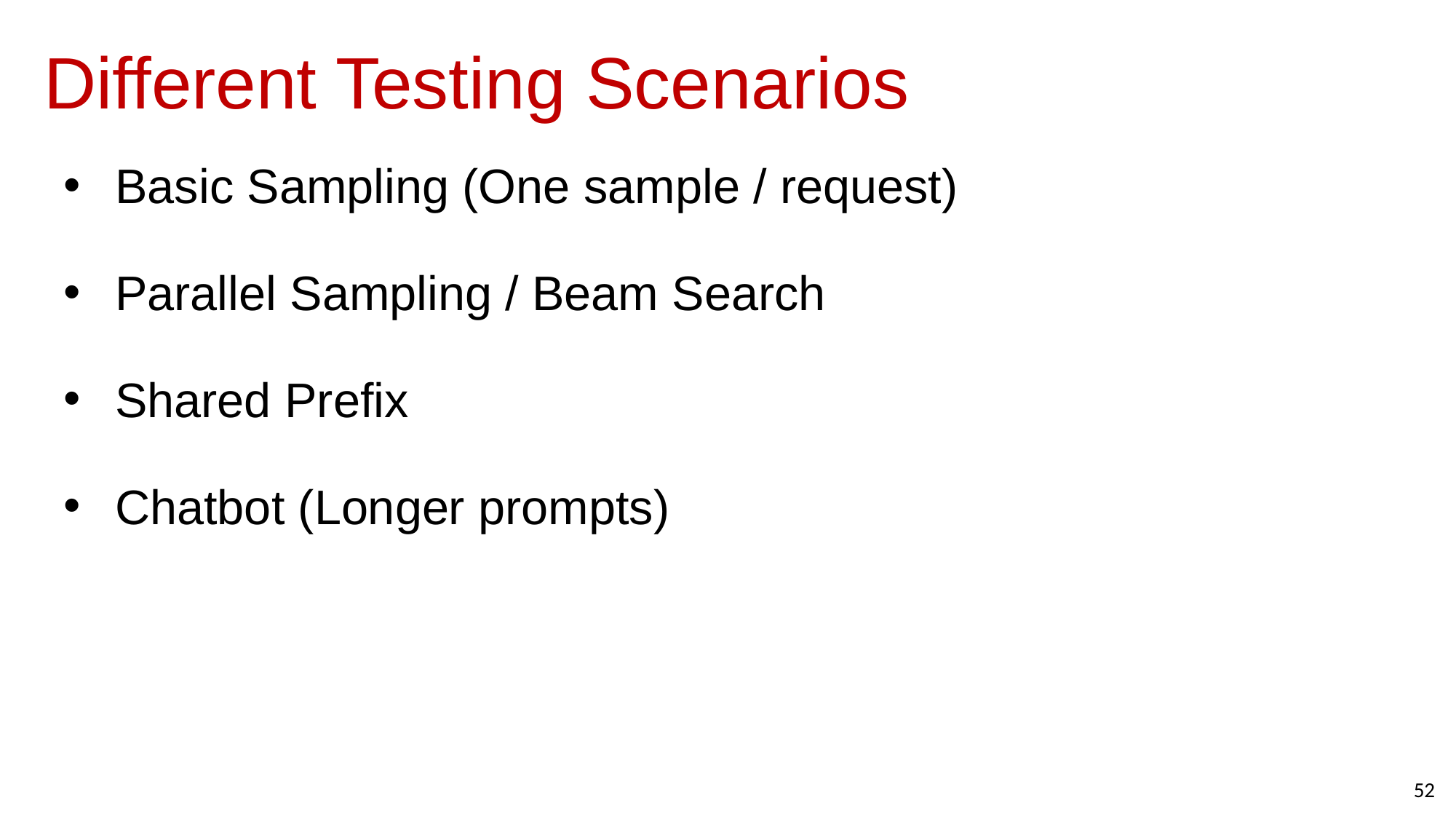

# Different Testing Scenarios
Basic Sampling (One sample / request)
Parallel Sampling / Beam Search
Shared Prefix
Chatbot (Longer prompts)

52